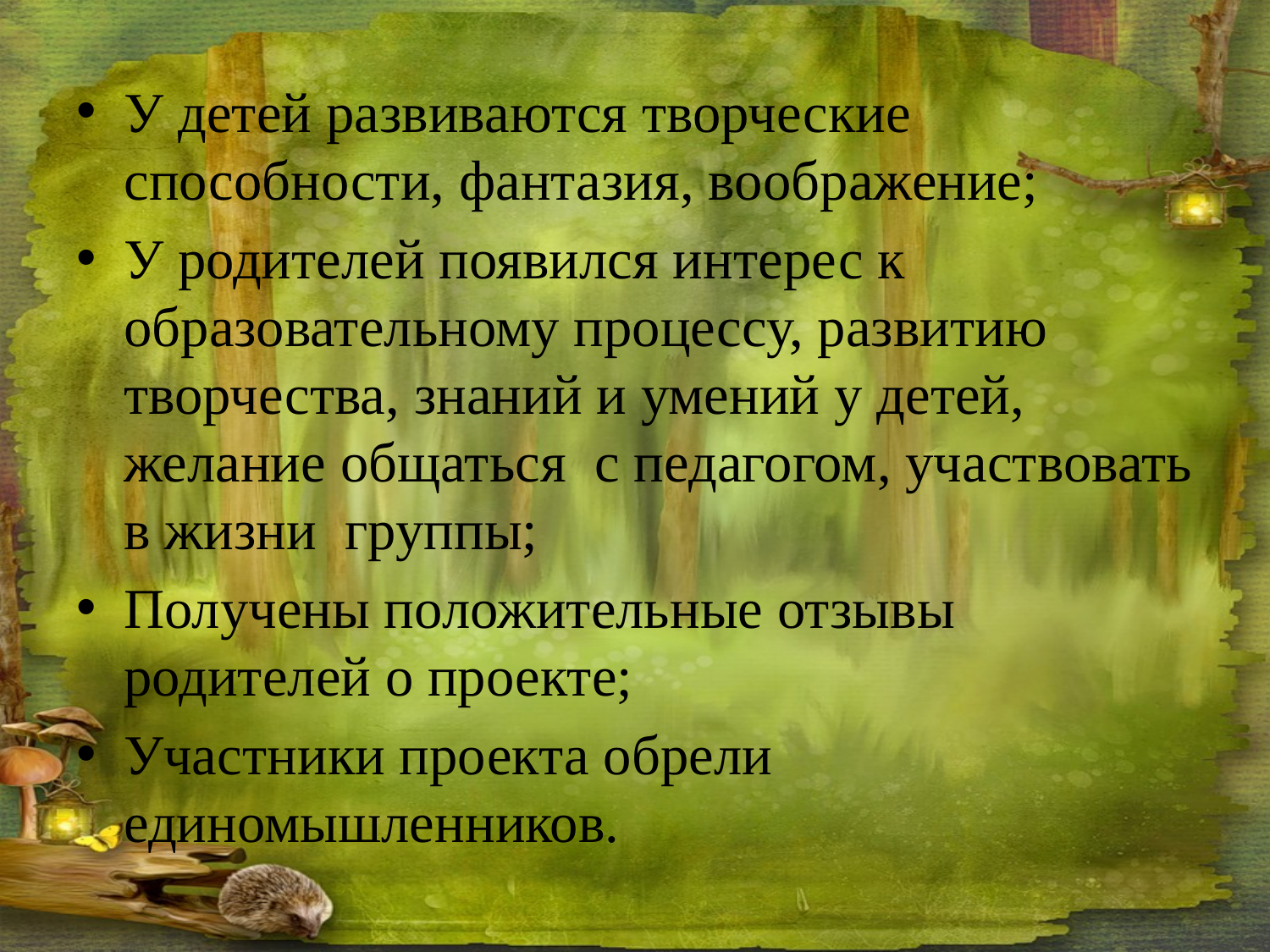

У детей развиваются творческие способности, фантазия, воображение;
У родителей появился интерес к  образовательному процессу, развитию творчества, знаний и умений у детей, желание общаться  с педагогом, участвовать в жизни  группы;
Получены положительные отзывы родителей о проекте;
Участники проекта обрели единомышленников.